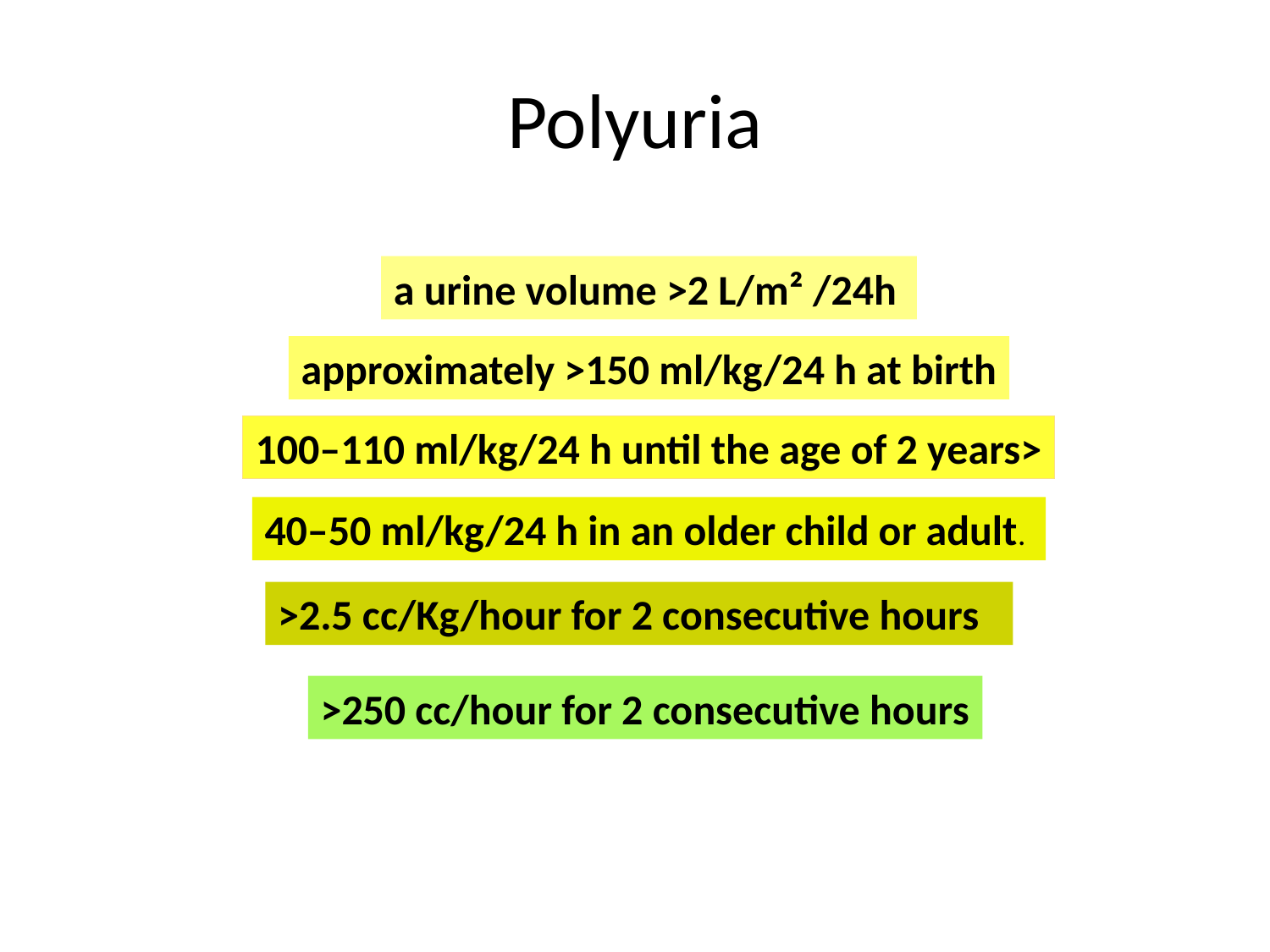

# Polyuria

a urine volume >2 L/m² /24h
approximately >150 ml/kg/24 h at birth
100–110 ml/kg/24 h until the age of 2 years>
40–50 ml/kg/24 h in an older child or adult.
>2.5 cc/Kg/hour for 2 consecutive hours
>250 cc/hour for 2 consecutive hours